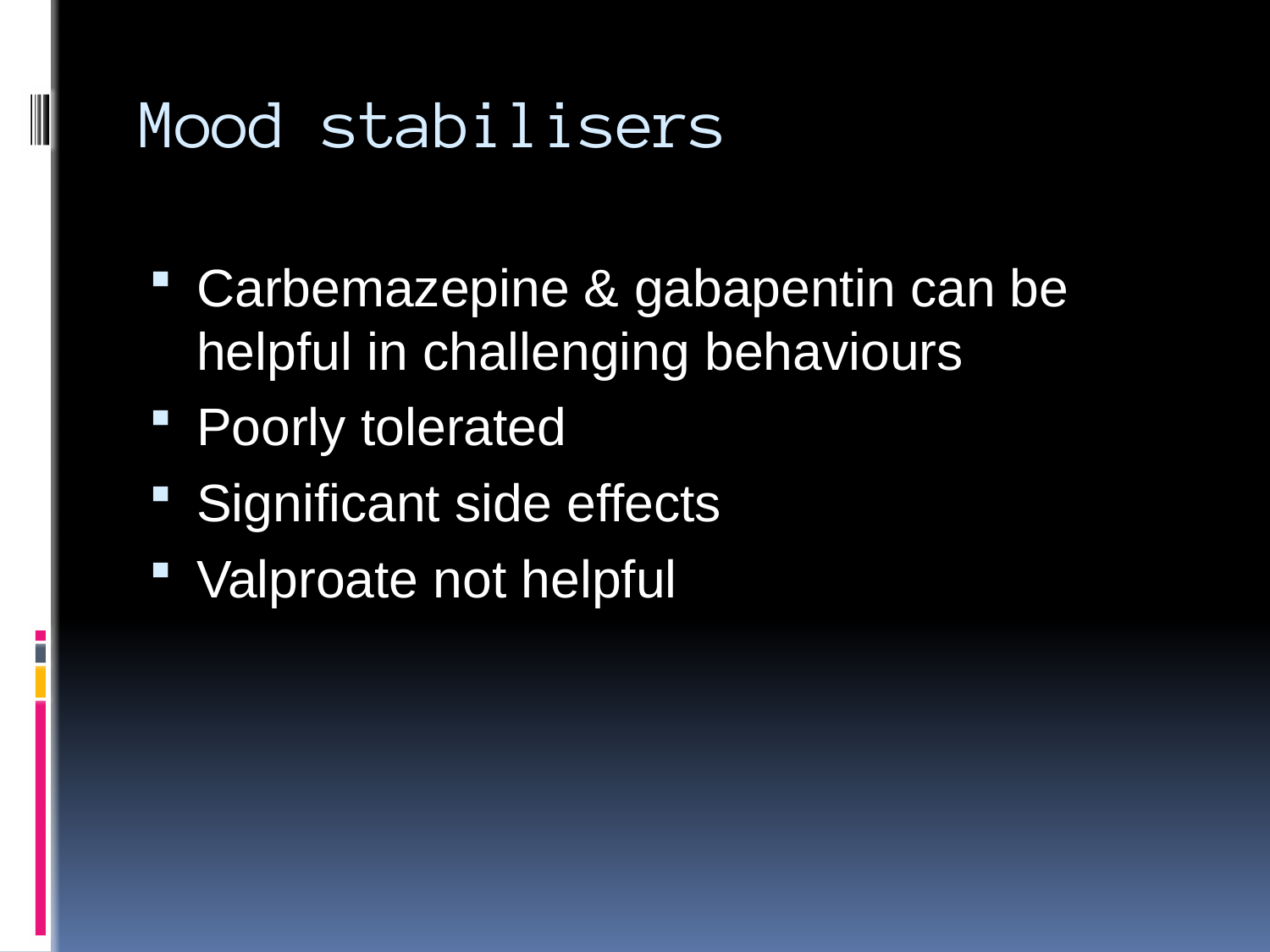

# Mood stabilisers
Carbemazepine & gabapentin can be helpful in challenging behaviours
Poorly tolerated
Significant side effects
Valproate not helpful